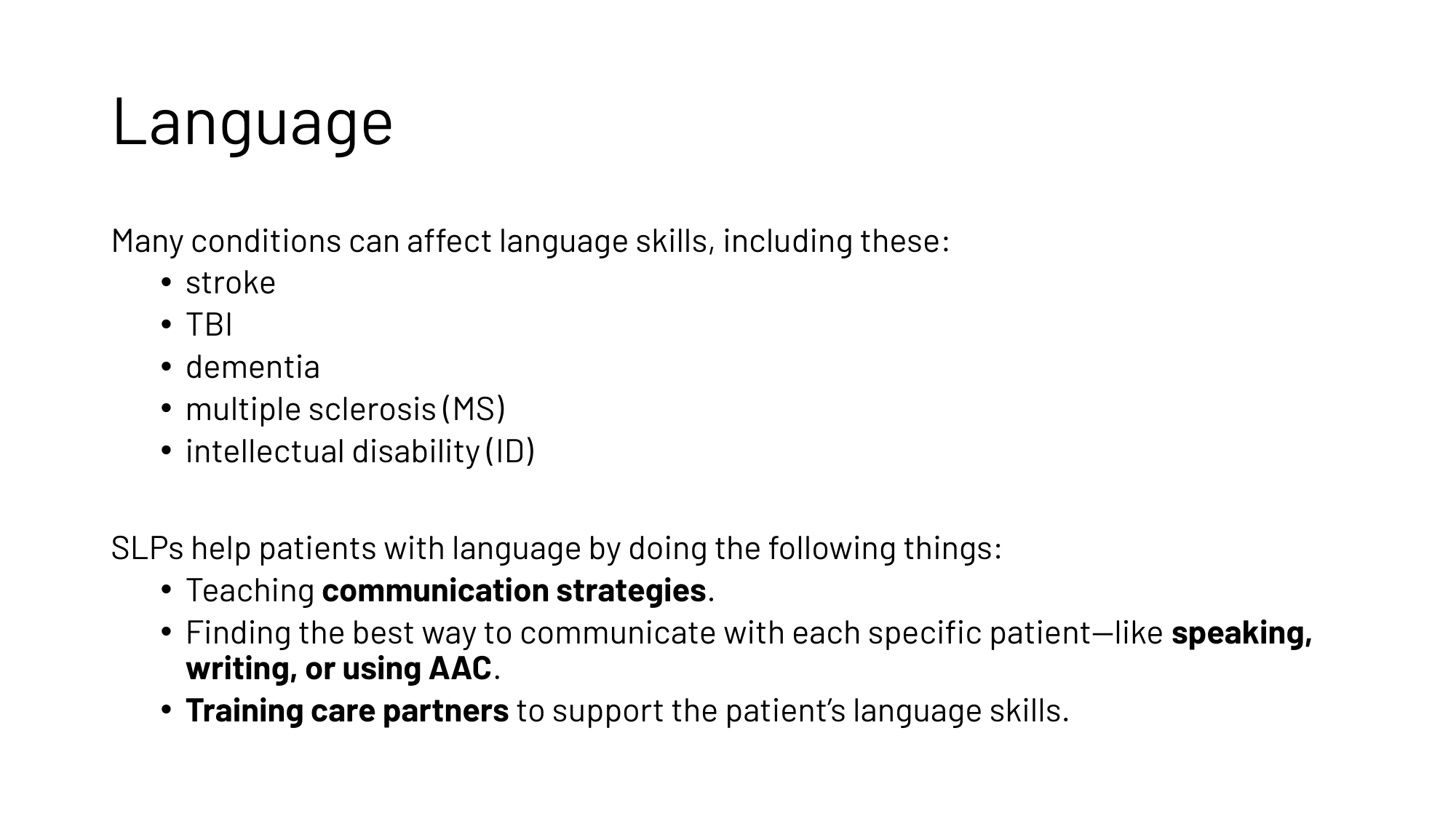

# Language
Many conditions can affect language skills, including these:
stroke
TBI
dementia
multiple sclerosis (MS)
intellectual disability (ID)

SLPs help patients with language by doing the following things:
Teaching communication strategies.
Finding the best way to communicate with each specific patient—like speaking, writing, or using AAC.
Training care partners to support the patient’s language skills.